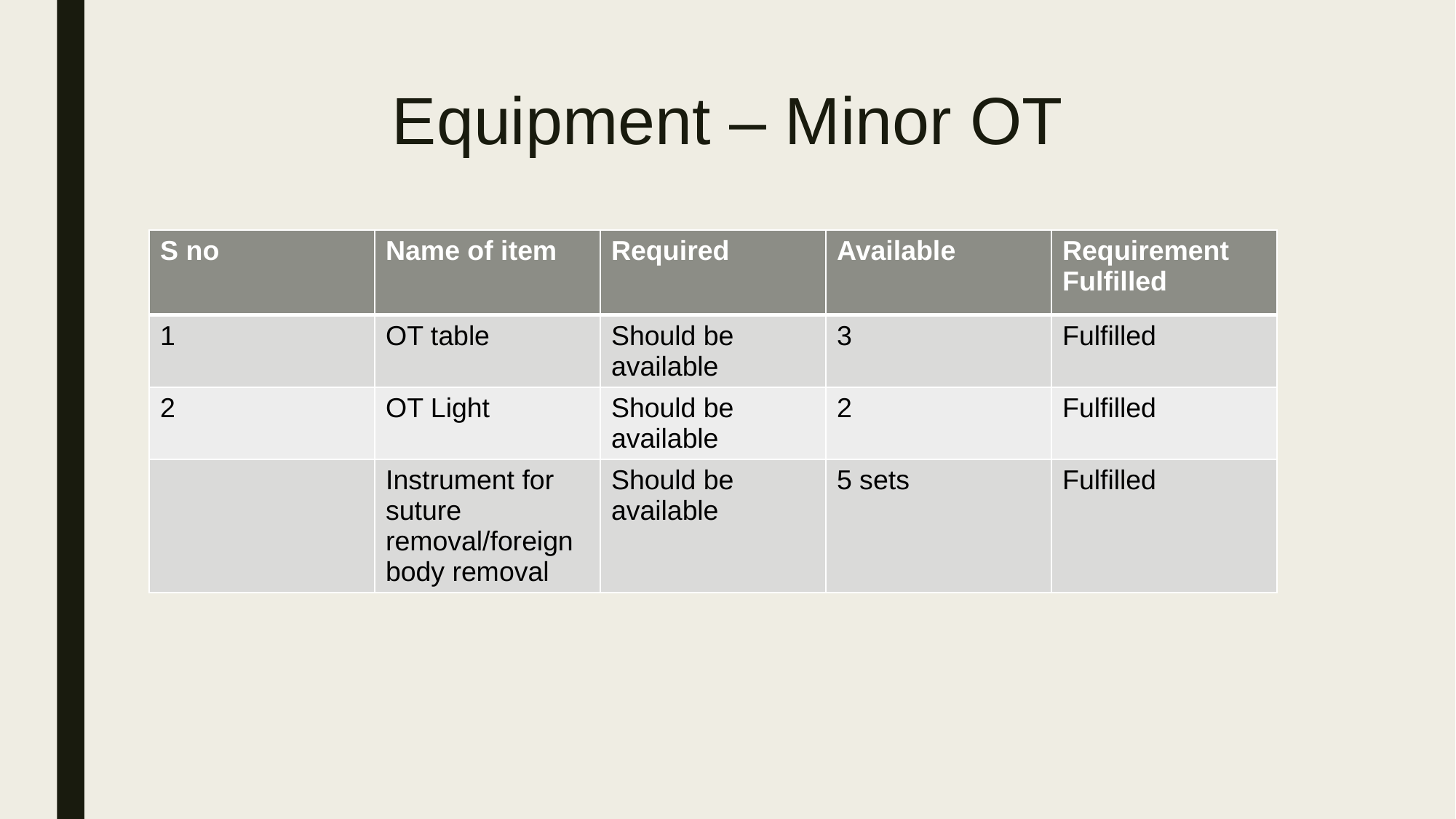

# Equipment – Minor OT
| S no | Name of item | Required | Available | Requirement Fulfilled |
| --- | --- | --- | --- | --- |
| 1 | OT table | Should be available | 3 | Fulfilled |
| 2 | OT Light | Should be available | 2 | Fulfilled |
|  | Instrument for suture removal/foreign body removal | Should be available | 5 sets | Fulfilled |